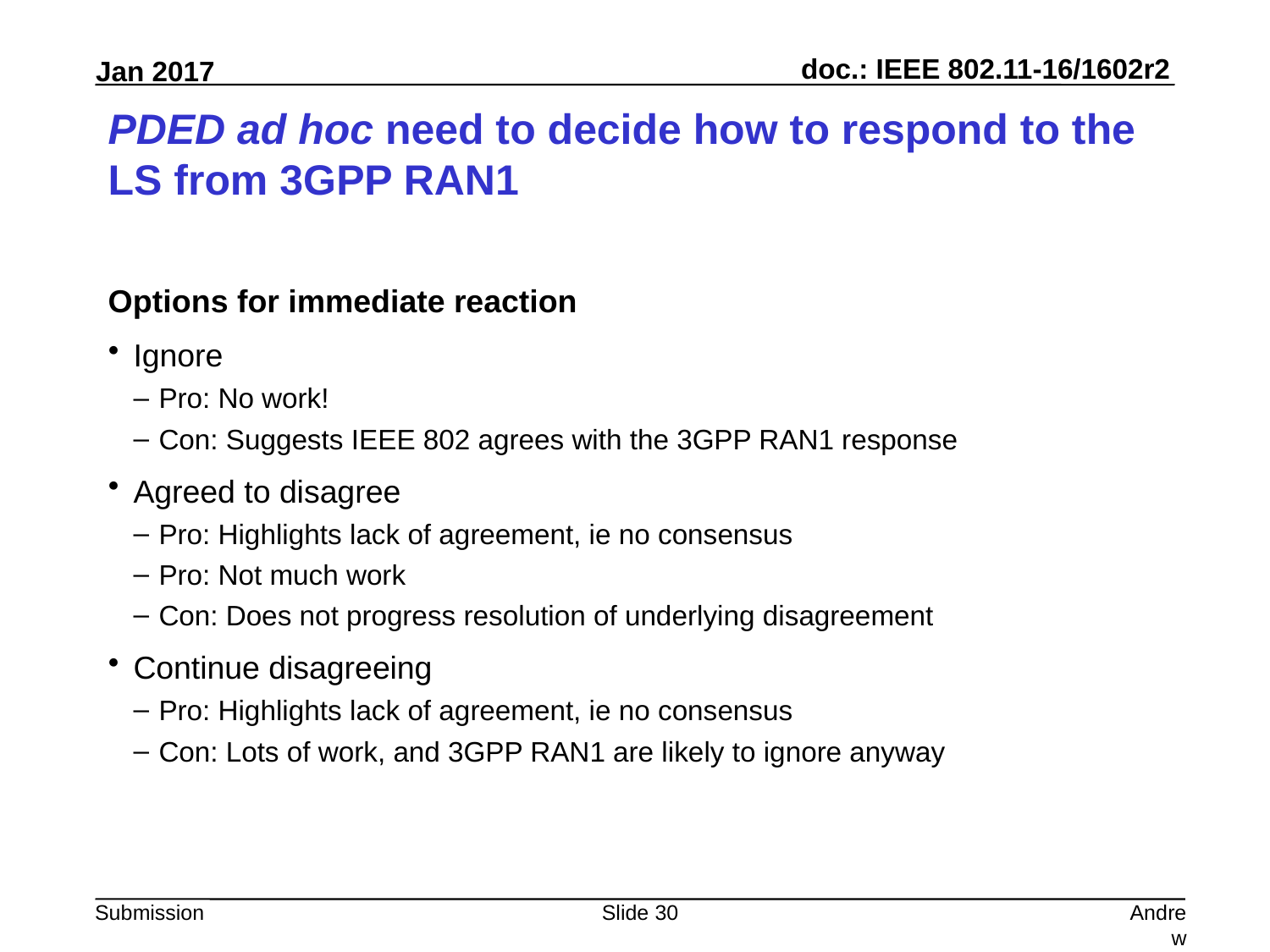

# PDED ad hoc need to decide how to respond to the LS from 3GPP RAN1
Options for immediate reaction
Ignore
Pro: No work!
Con: Suggests IEEE 802 agrees with the 3GPP RAN1 response
Agreed to disagree
Pro: Highlights lack of agreement, ie no consensus
Pro: Not much work
Con: Does not progress resolution of underlying disagreement
Continue disagreeing
Pro: Highlights lack of agreement, ie no consensus
Con: Lots of work, and 3GPP RAN1 are likely to ignore anyway
Slide 30
Andrew Myles, Cisco